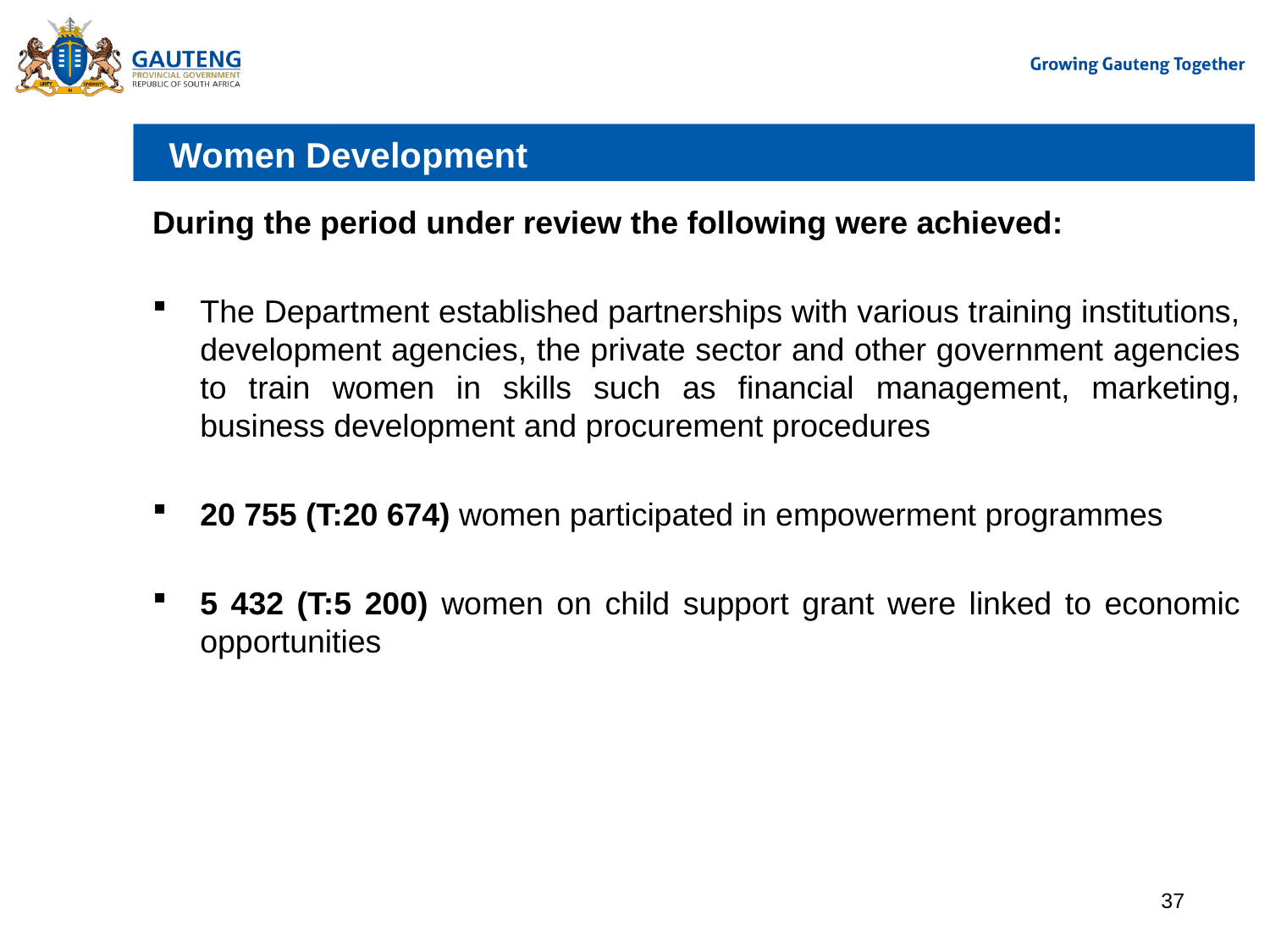

# Women Development
During the period under review the following were achieved:

The Department established partnerships with various training institutions, development agencies, the private sector and other government agencies to train women in skills such as financial management, marketing, business development and procurement procedures

20 755 (T:20 674) women participated in empowerment programmes

5 432 (T:5 200) women on child support grant were linked to economic opportunities
37